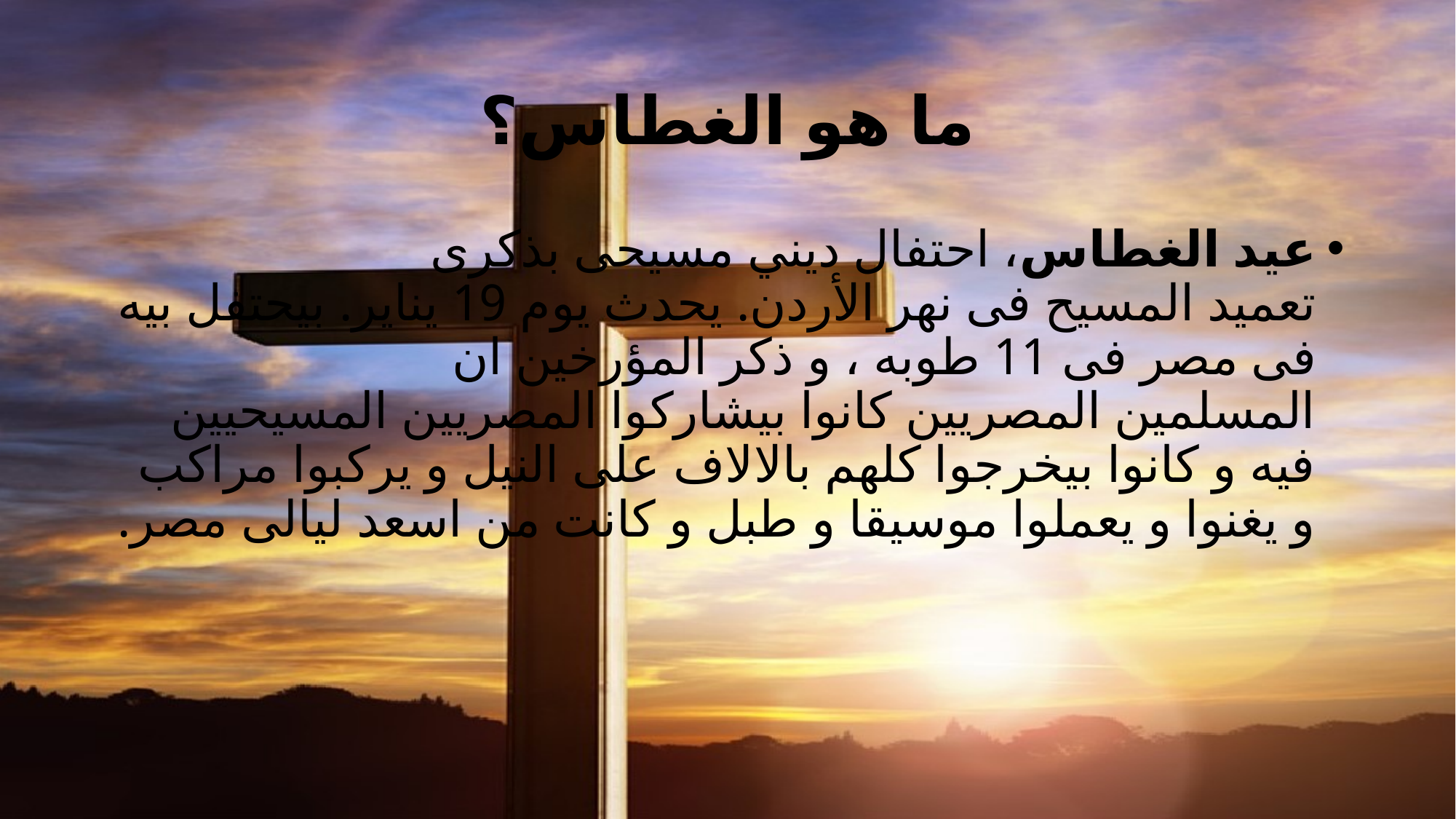

# ما هو الغطاس؟
عيد الغطاس، احتفال ديني مسيحى بذكرى تعميد المسيح فى نهر الأردن. يحدث يوم 19 يناير. بيحتفل بيه فى مصر فى 11 طوبه ، و ذكر المؤرخين ان المسلمين المصريين كانوا بيشاركوا المصريين المسيحيين فيه و كانوا بيخرجوا كلهم بالالاف على النيل و يركبوا مراكب و يغنوا و يعملوا موسيقا و طبل و كانت من اسعد ليالى مصر.